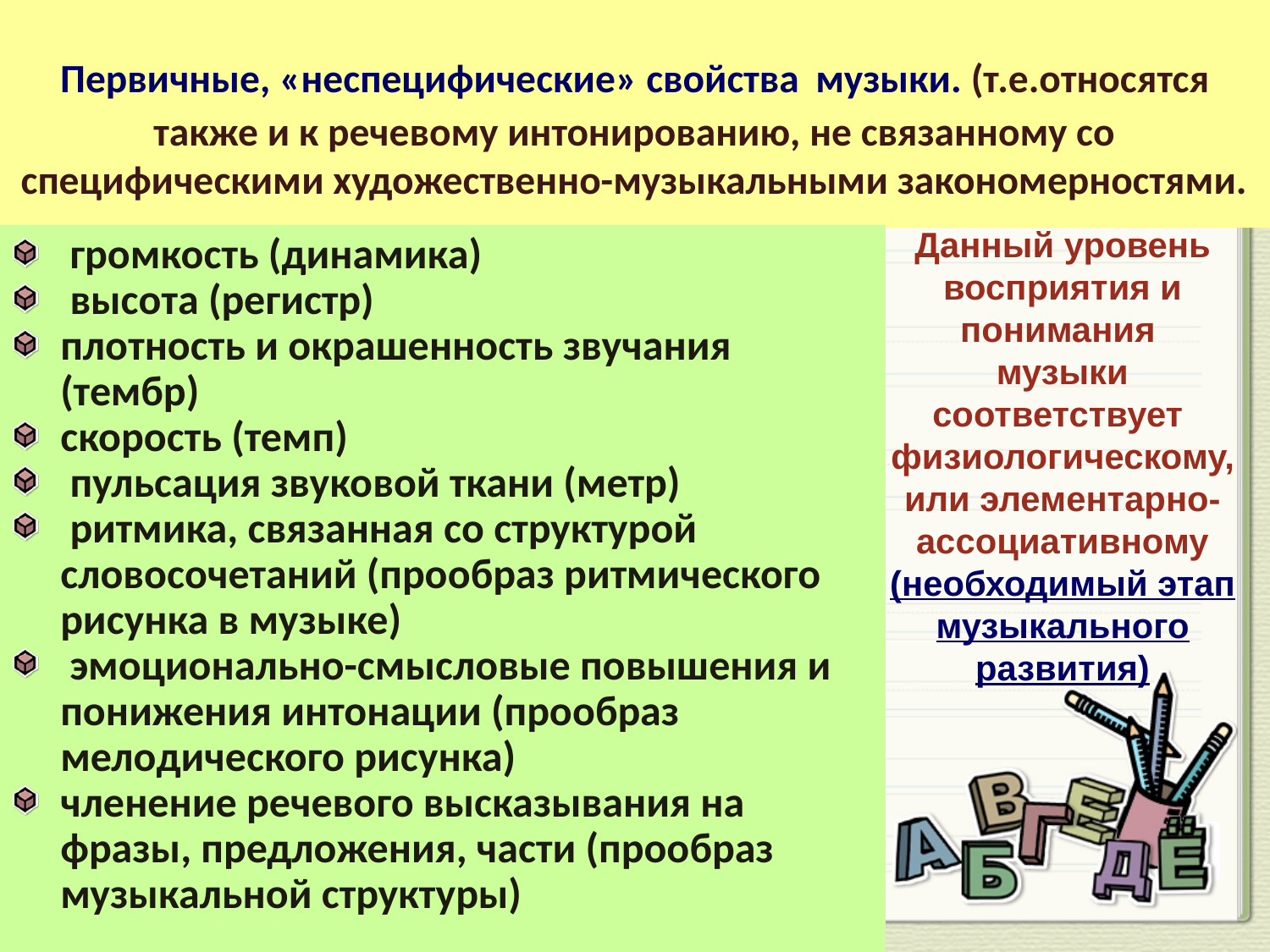

# Первичные, «неспецифические» свойства музыки. (т.е.относятся также и к речевому интонированию, не связанному со специфическими художественно-музыкальными закономерностями.
Данный уровень
восприятия и понимания
музыки соответствует
физиологическому,
или элементарно-ассоциативному (необходимый этап музыкального развития)

 громкость (динамика)
 высота (регистр)
плотность и окрашенность звучания (тембр)
скорость (темп)
 пульсация звуковой ткани (метр)
 ритмика, связанная со структурой словосочетаний (прообраз ритмического рисунка в музыке)
 эмоционально-смысловые повышения и понижения интонации (прообраз мелодического рисунка)
членение речевого высказывания на фразы, предложения, части (прообраз музыкальной структуры)